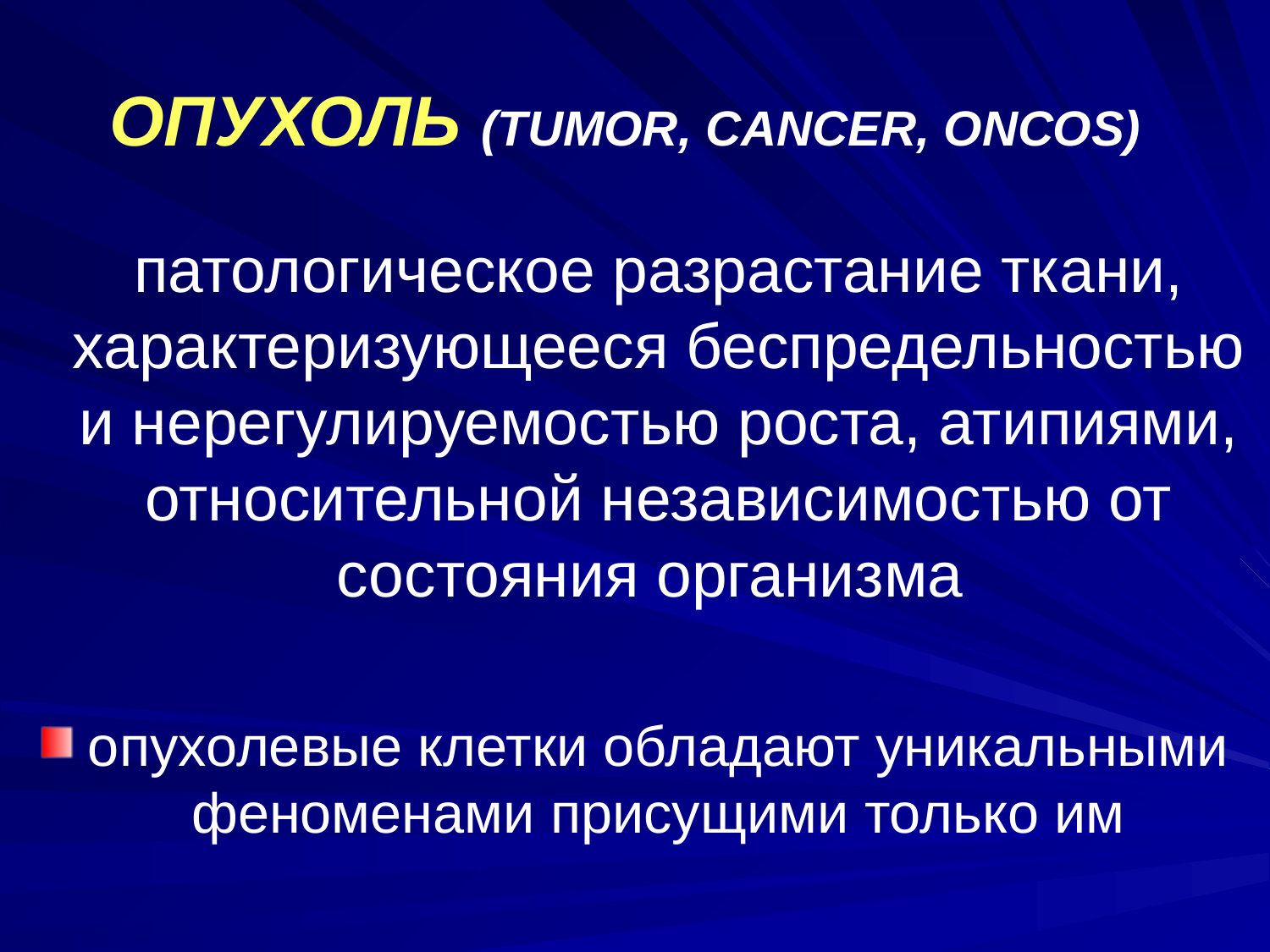

# ОПУХОЛЬ (TUMOR, CANCER, ONCOS)
	патологическое разрастание ткани, характеризующееся беспредельностью и нерегулируемостью роста, атипиями, относительной независимостью от состояния организма

опухолевые клетки обладают уникальными феноменами присущими только им